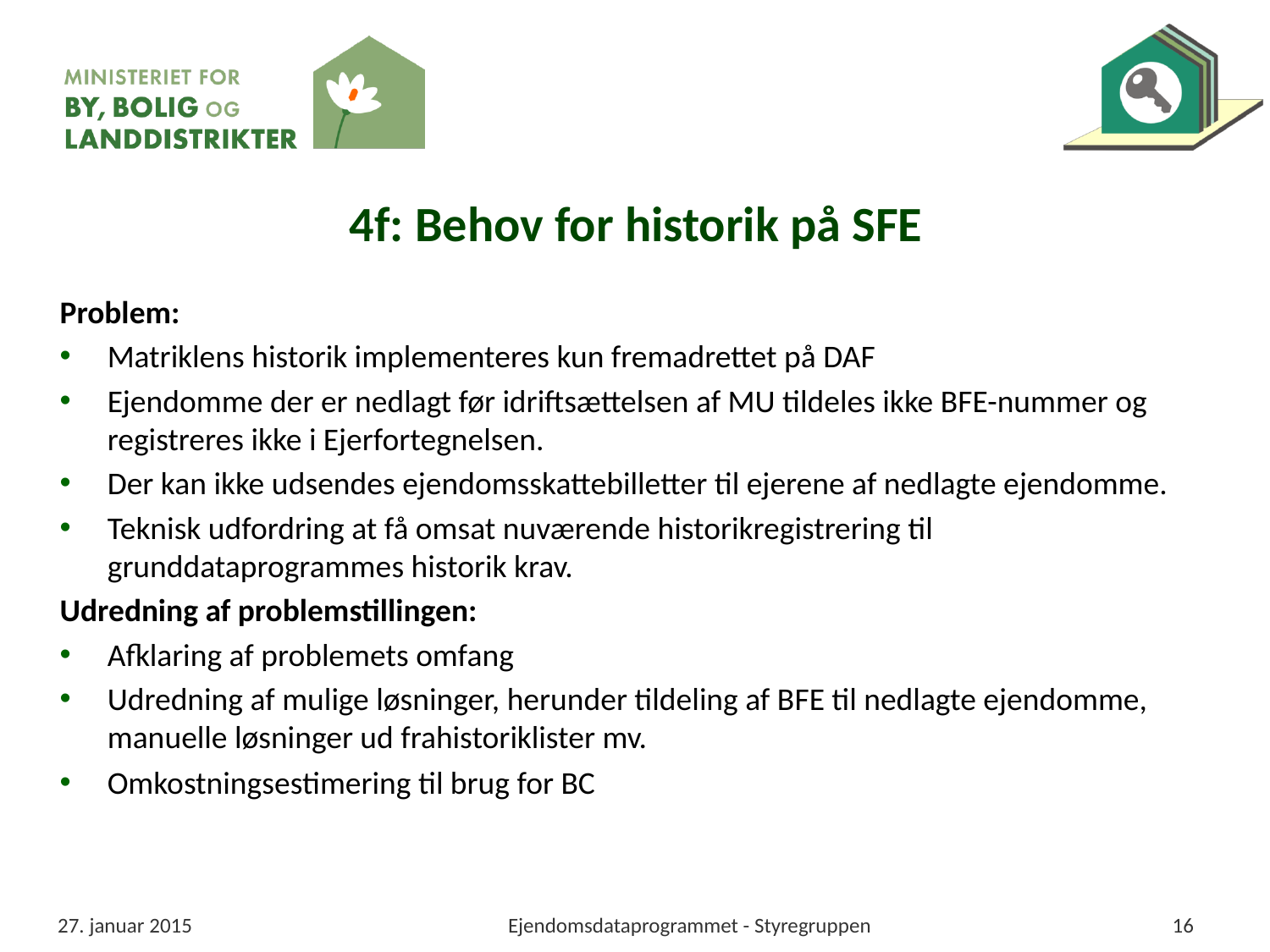

4f: Behov for historik på SFE
Problem:
Matriklens historik implementeres kun fremadrettet på DAF
Ejendomme der er nedlagt før idriftsættelsen af MU tildeles ikke BFE-nummer og registreres ikke i Ejerfortegnelsen.
Der kan ikke udsendes ejendomsskattebilletter til ejerene af nedlagte ejendomme.
Teknisk udfordring at få omsat nuværende historikregistrering til grunddataprogrammes historik krav.
Udredning af problemstillingen:
Afklaring af problemets omfang
Udredning af mulige løsninger, herunder tildeling af BFE til nedlagte ejendomme,  manuelle løsninger ud frahistoriklister mv.
Omkostningsestimering til brug for BC
27. januar 2015
Ejendomsdataprogrammet - Styregruppen
16